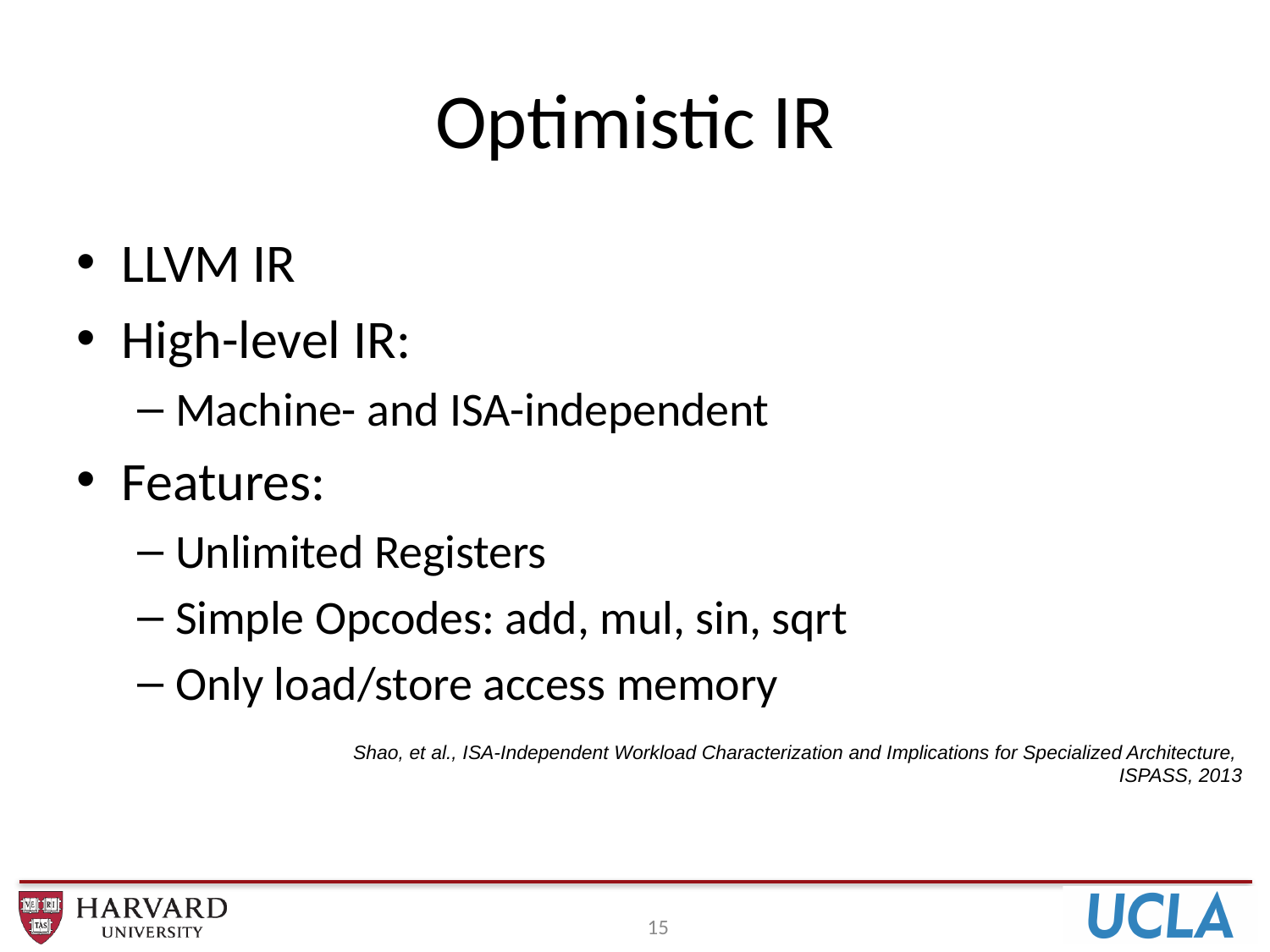

# Optimistic IR
LLVM IR
High-level IR:
Machine- and ISA-independent
Features:
Unlimited Registers
Simple Opcodes: add, mul, sin, sqrt
Only load/store access memory
Shao, et al., ISA-Independent Workload Characterization and Implications for Specialized Architecture,
ISPASS, 2013
15